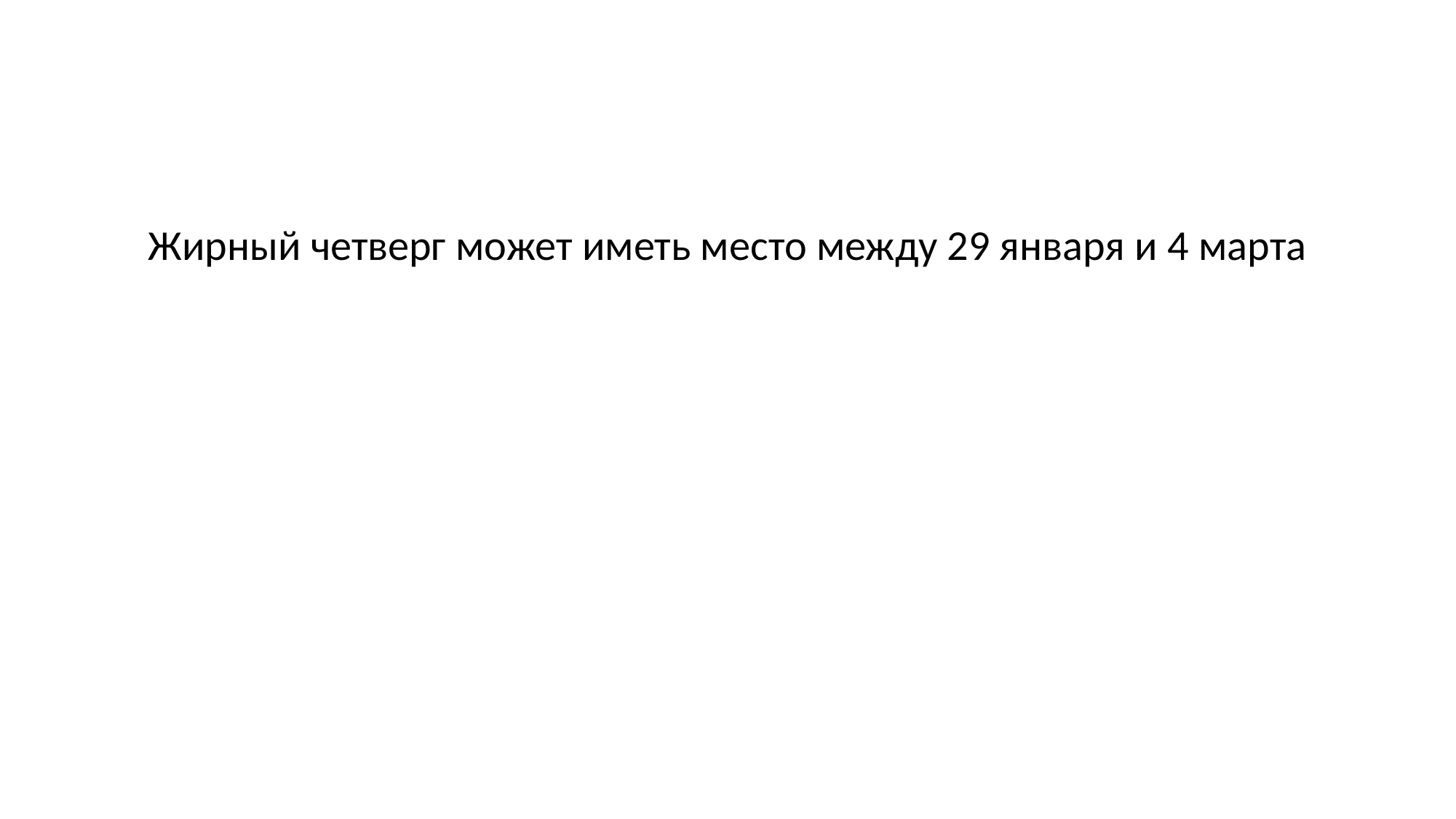

Жирный четверг может иметь место между 29 января и 4 марта